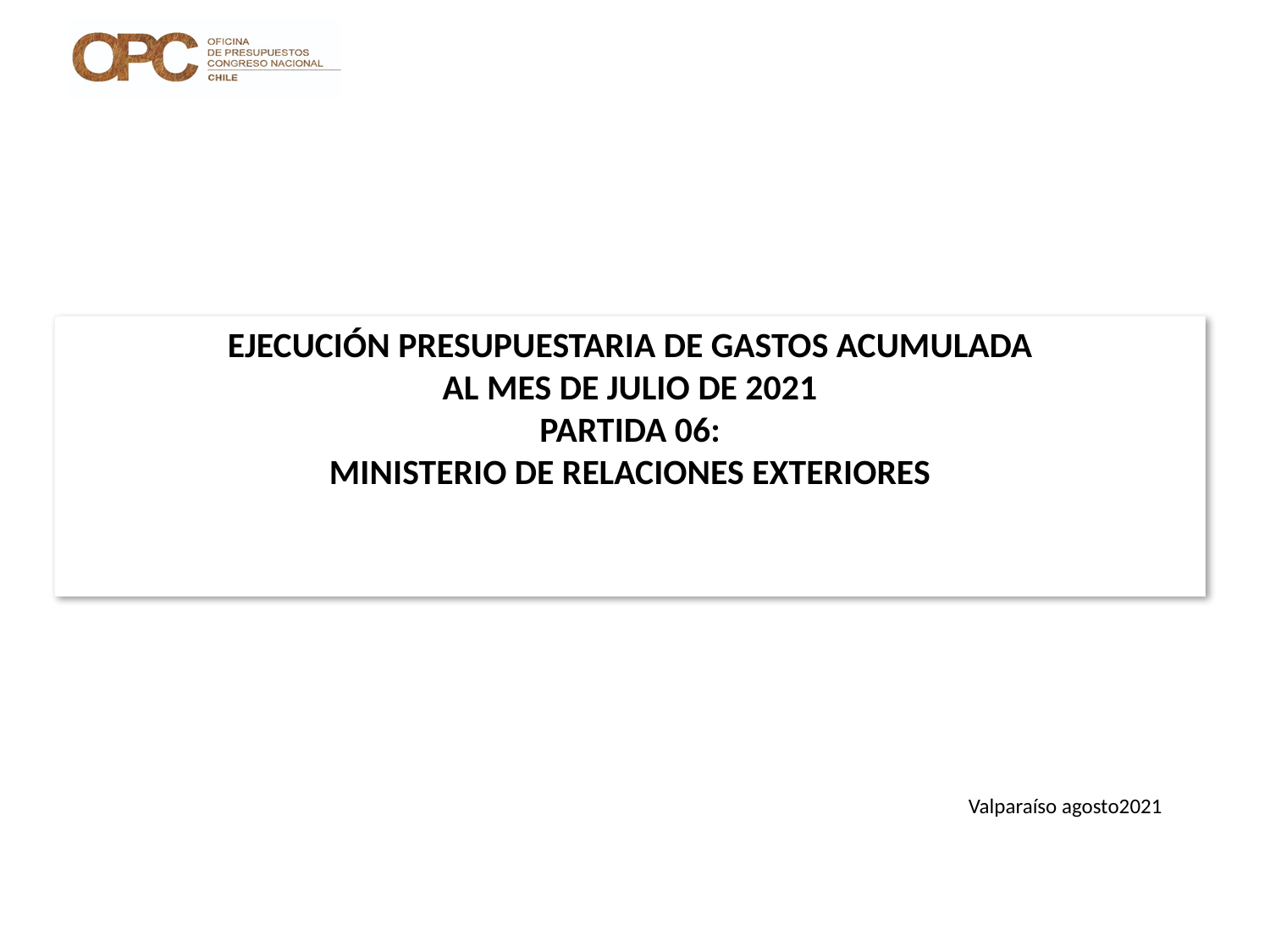

# EJECUCIÓN PRESUPUESTARIA DE GASTOS ACUMULADA AL MES DE JULIO DE 2021 PARTIDA 06: MINISTERIO DE RELACIONES EXTERIORES
Valparaíso agosto2021